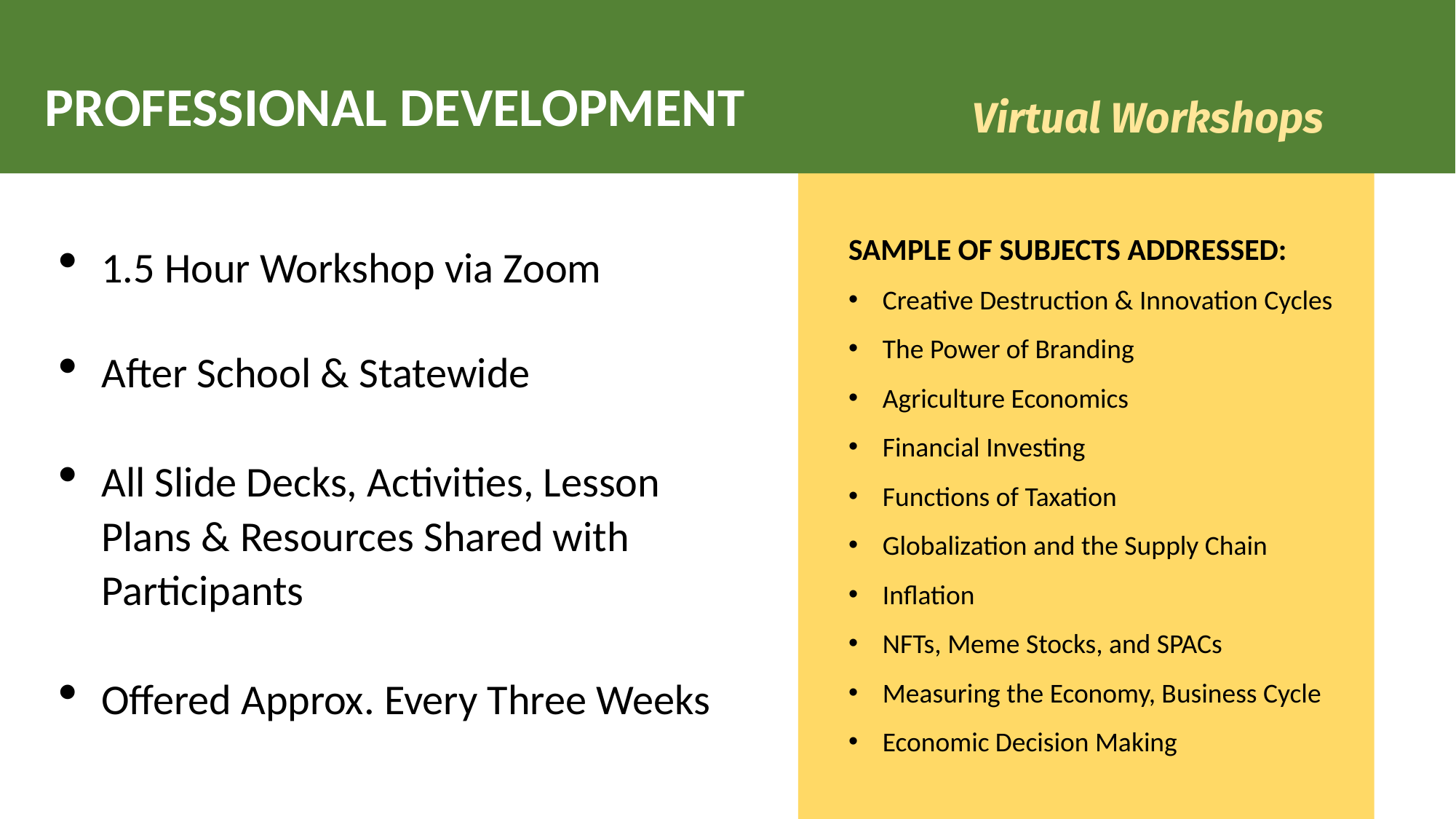

PROFESSIONAL DEVELOPMENT

Virtual Workshops

SAMPLE OF SUBJECTS ADDRESSED:
Creative Destruction & Innovation Cycles
The Power of Branding
Agriculture Economics
Financial Investing
Functions of Taxation
Globalization and the Supply Chain
Inflation
NFTs, Meme Stocks, and SPACs
Measuring the Economy, Business Cycle
Economic Decision Making
1.5 Hour Workshop via Zoom
After School & Statewide
All Slide Decks, Activities, Lesson Plans & Resources Shared with Participants
Offered Approx. Every Three Weeks